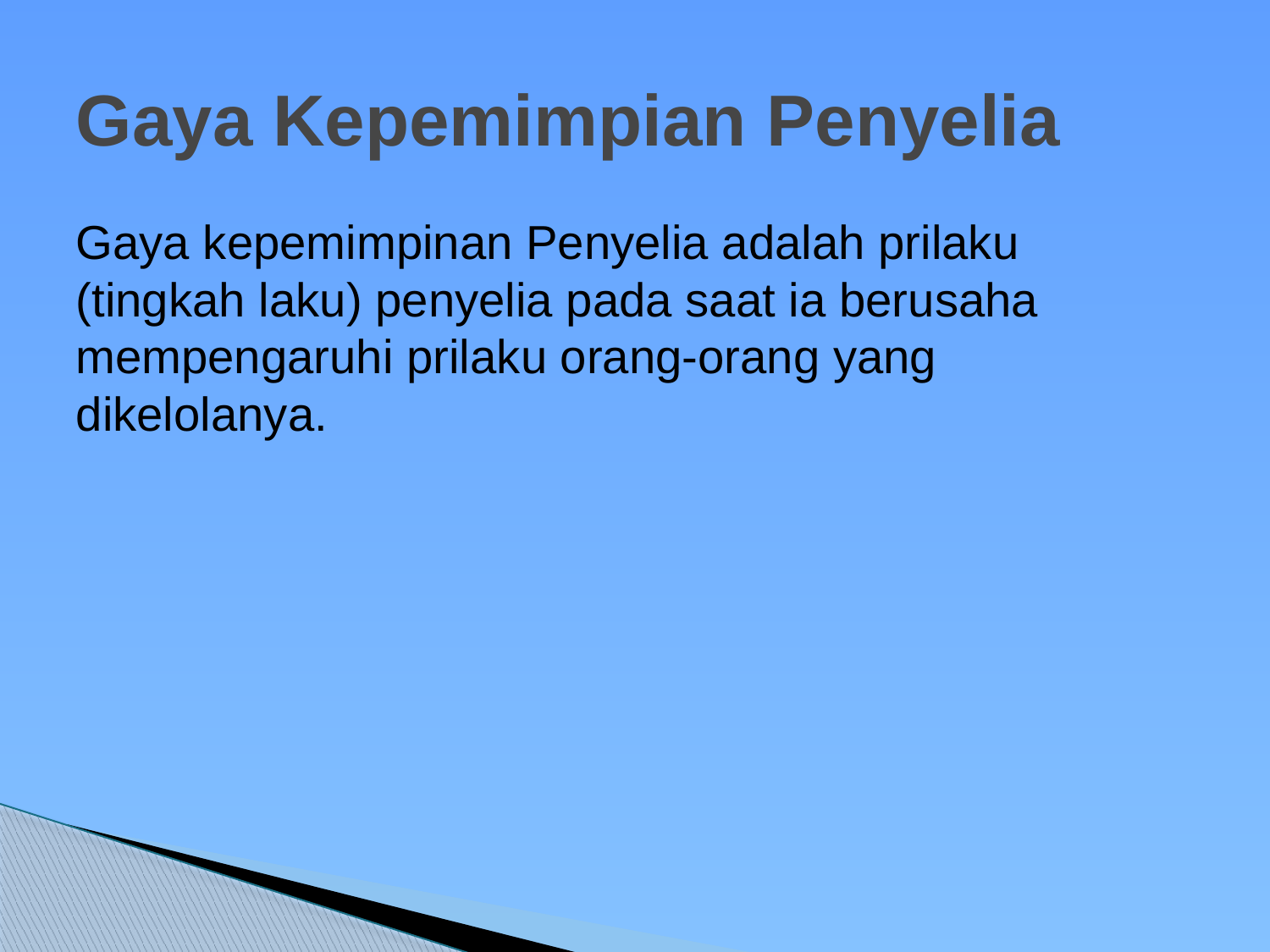

# Gaya Kepemimpian Penyelia
Gaya kepemimpinan Penyelia adalah prilaku (tingkah laku) penyelia pada saat ia berusaha mempengaruhi prilaku orang-orang yang dikelolanya.